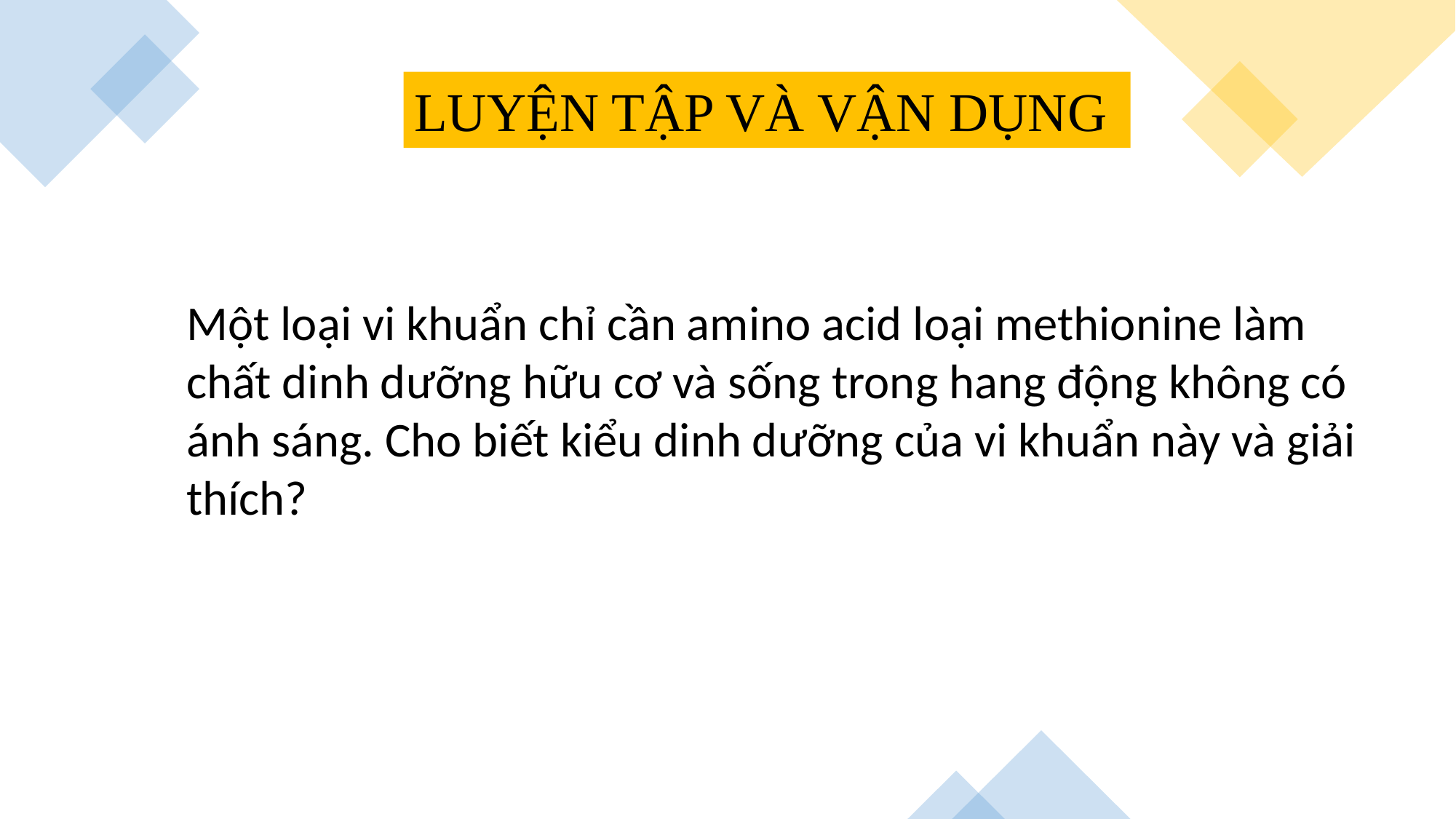

LUYỆN TẬP VÀ VẬN DỤNG

Một loại vi khuẩn chỉ cần amino acid loại methionine làm chất dinh dưỡng hữu cơ và sống trong hang động không có ánh sáng. Cho biết kiểu dinh dưỡng của vi khuẩn này và giải thích?